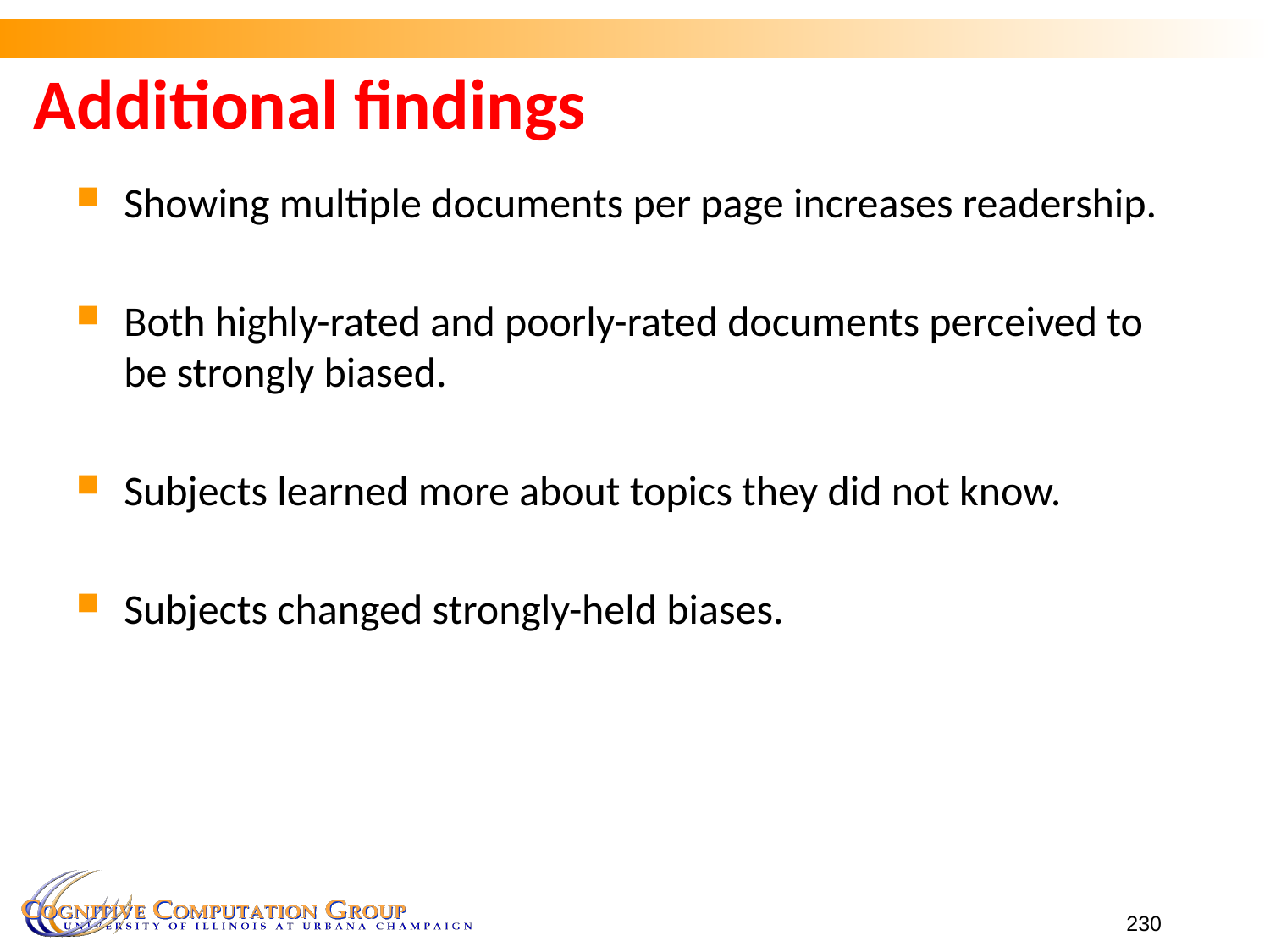

# Additional findings
Showing multiple documents per page increases readership.

Both highly-rated and poorly-rated documents perceived to be strongly biased.

Subjects learned more about topics they did not know.

Subjects changed strongly-held biases.
230